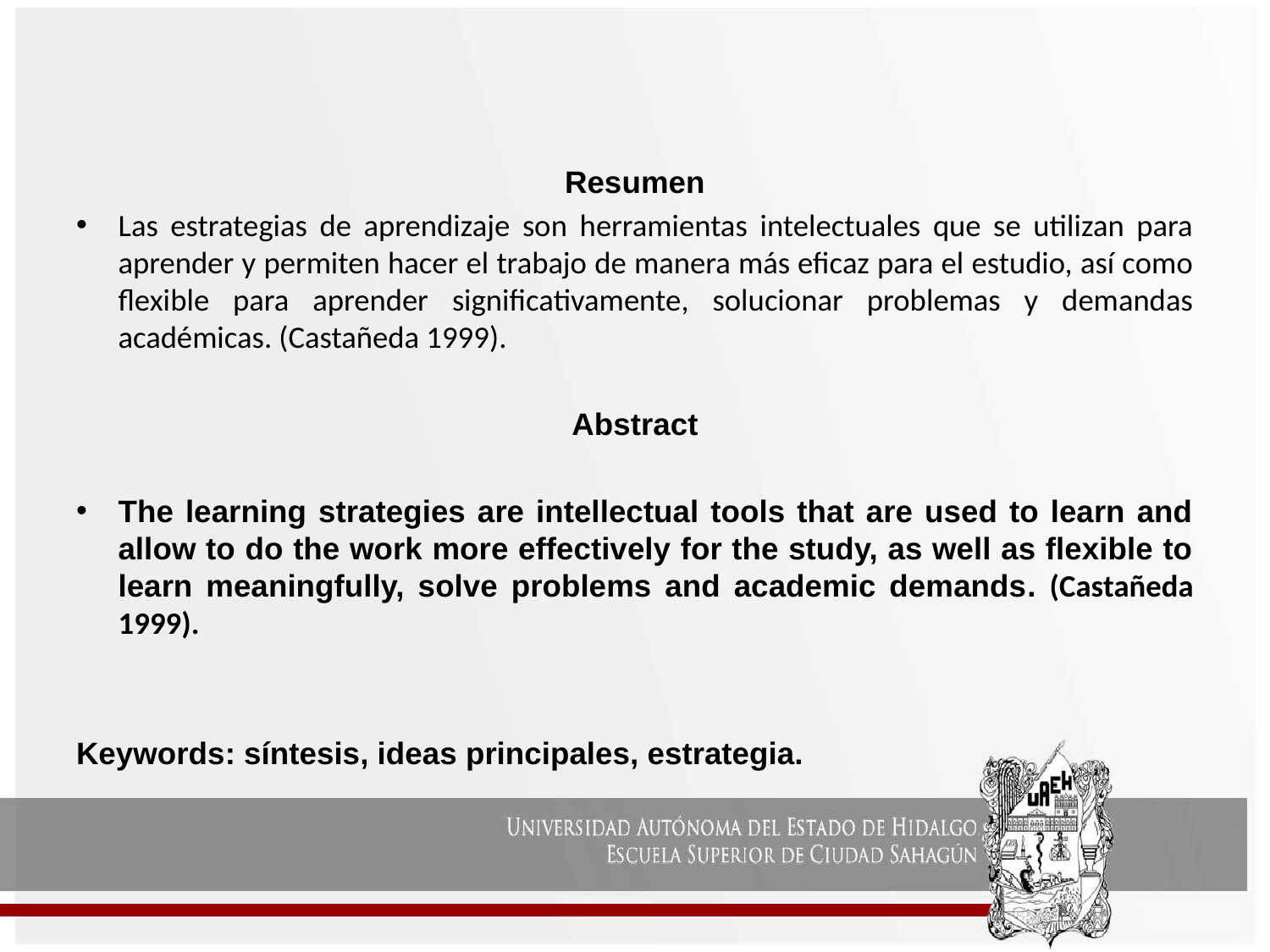

Resumen
Las estrategias de aprendizaje son herramientas intelectuales que se utilizan para aprender y permiten hacer el trabajo de manera más eficaz para el estudio, así como flexible para aprender significativamente, solucionar problemas y demandas académicas. (Castañeda 1999).

Abstract

The learning strategies are intellectual tools that are used to learn and allow to do the work more effectively for the study, as well as flexible to learn meaningfully, solve problems and academic demands. (Castañeda 1999).

Keywords: síntesis, ideas principales, estrategia.